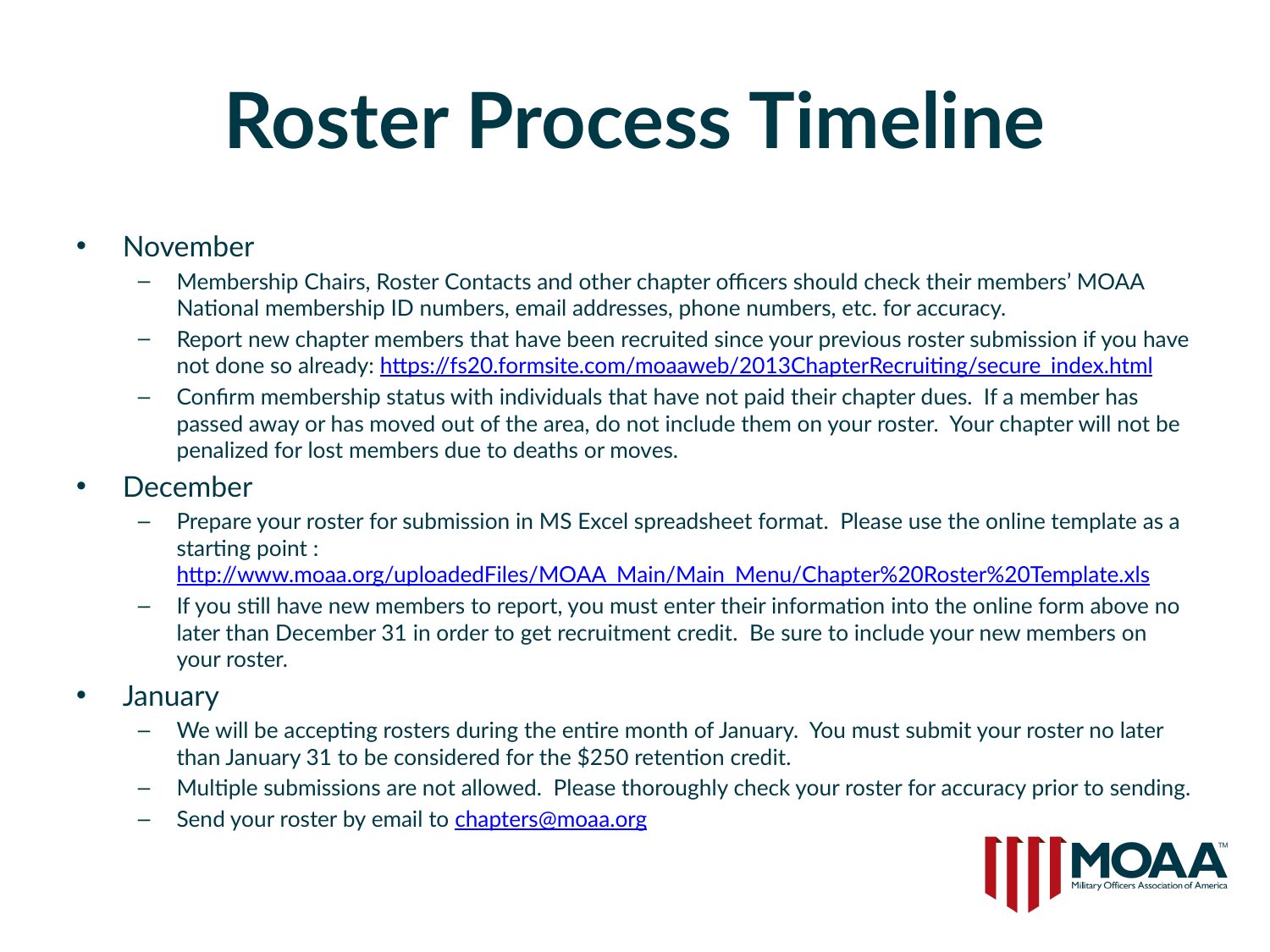

# Roster Process Timeline
November
Membership Chairs, Roster Contacts and other chapter officers should check their members’ MOAA National membership ID numbers, email addresses, phone numbers, etc. for accuracy.
Report new chapter members that have been recruited since your previous roster submission if you have not done so already: https://fs20.formsite.com/moaaweb/2013ChapterRecruiting/secure_index.html
Confirm membership status with individuals that have not paid their chapter dues.  If a member has passed away or has moved out of the area, do not include them on your roster.  Your chapter will not be penalized for lost members due to deaths or moves.
December
Prepare your roster for submission in MS Excel spreadsheet format.  Please use the online template as a starting point : http://www.moaa.org/uploadedFiles/MOAA_Main/Main_Menu/Chapter%20Roster%20Template.xls
If you still have new members to report, you must enter their information into the online form above no later than December 31 in order to get recruitment credit.  Be sure to include your new members on your roster.
January
We will be accepting rosters during the entire month of January.  You must submit your roster no later than January 31 to be considered for the $250 retention credit.
Multiple submissions are not allowed.  Please thoroughly check your roster for accuracy prior to sending.
Send your roster by email to chapters@moaa.org